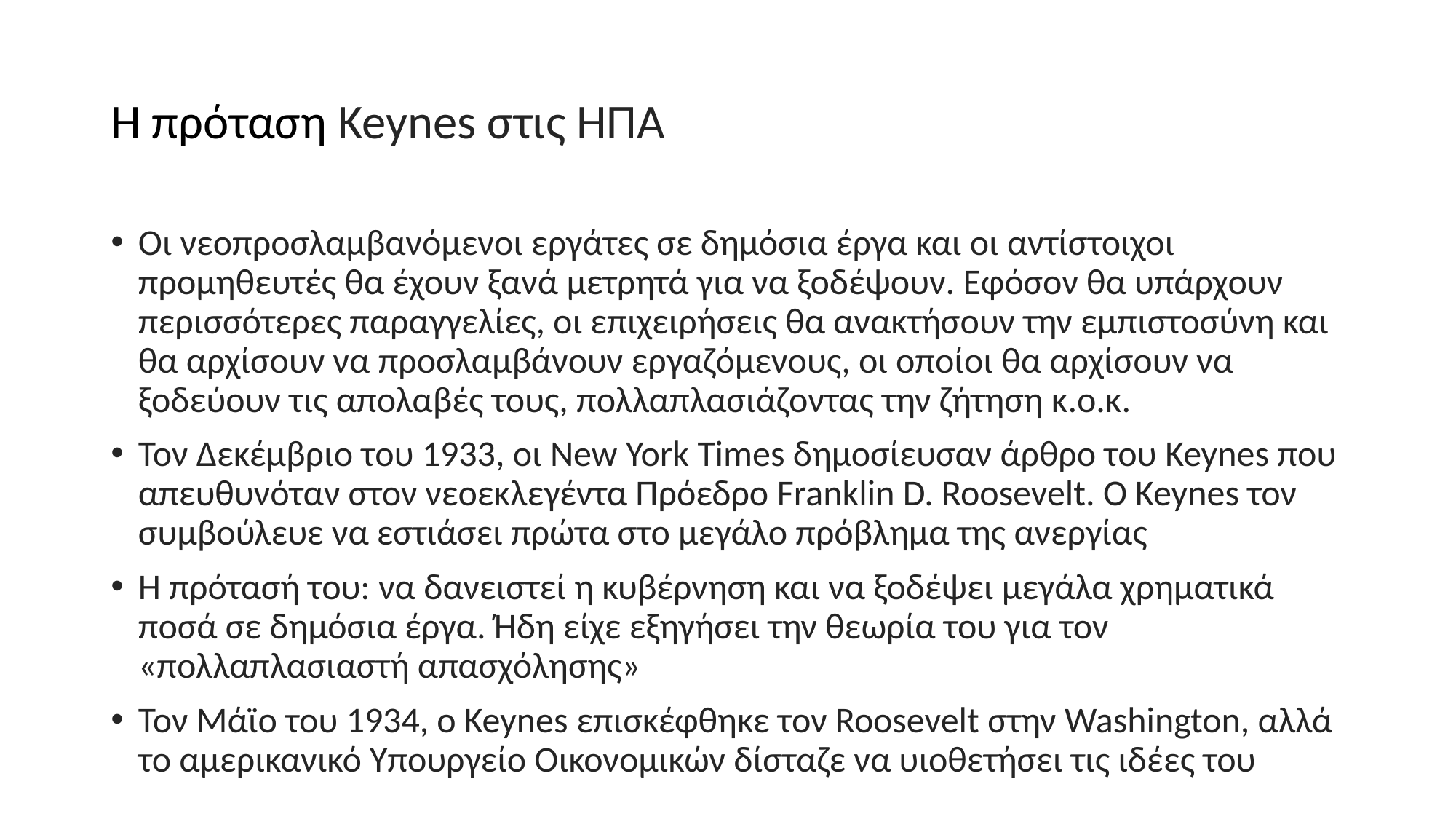

# Η πρόταση Keynes στις ΗΠΑ
Οι νεοπροσλαμβανόμενοι εργάτες σε δημόσια έργα και οι αντίστοιχοι προμηθευτές θα έχουν ξανά μετρητά για να ξοδέψουν. Εφόσον θα υπάρχουν περισσότερες παραγγελίες, οι επιχειρήσεις θα ανακτήσουν την εμπιστοσύνη και θα αρχίσουν να προσλαμβάνουν εργαζόμενους, οι οποίοι θα αρχίσουν να ξοδεύουν τις απολαβές τους, πολλαπλασιάζοντας την ζήτηση κ.ο.κ.
Τον Δεκέμβριο του 1933, οι New York Times δημοσίευσαν άρθρο του Keynes που απευθυνόταν στον νεοεκλεγέντα Πρόεδρο Franklin D. Roosevelt. Ο Keynes τον συμβούλευε να εστιάσει πρώτα στο μεγάλο πρόβλημα της ανεργίας
Η πρότασή του: να δανειστεί η κυβέρνηση και να ξοδέψει μεγάλα χρηματικά ποσά σε δημόσια έργα. Ήδη είχε εξηγήσει την θεωρία του για τον «πολλαπλασιαστή απασχόλησης»
Τον Μάϊο του 1934, ο Keynes επισκέφθηκε τον Roosevelt στην Washington, αλλά το αμερικανικό Υπουργείο Οικονομικών δίσταζε να υιοθετήσει τις ιδέες του